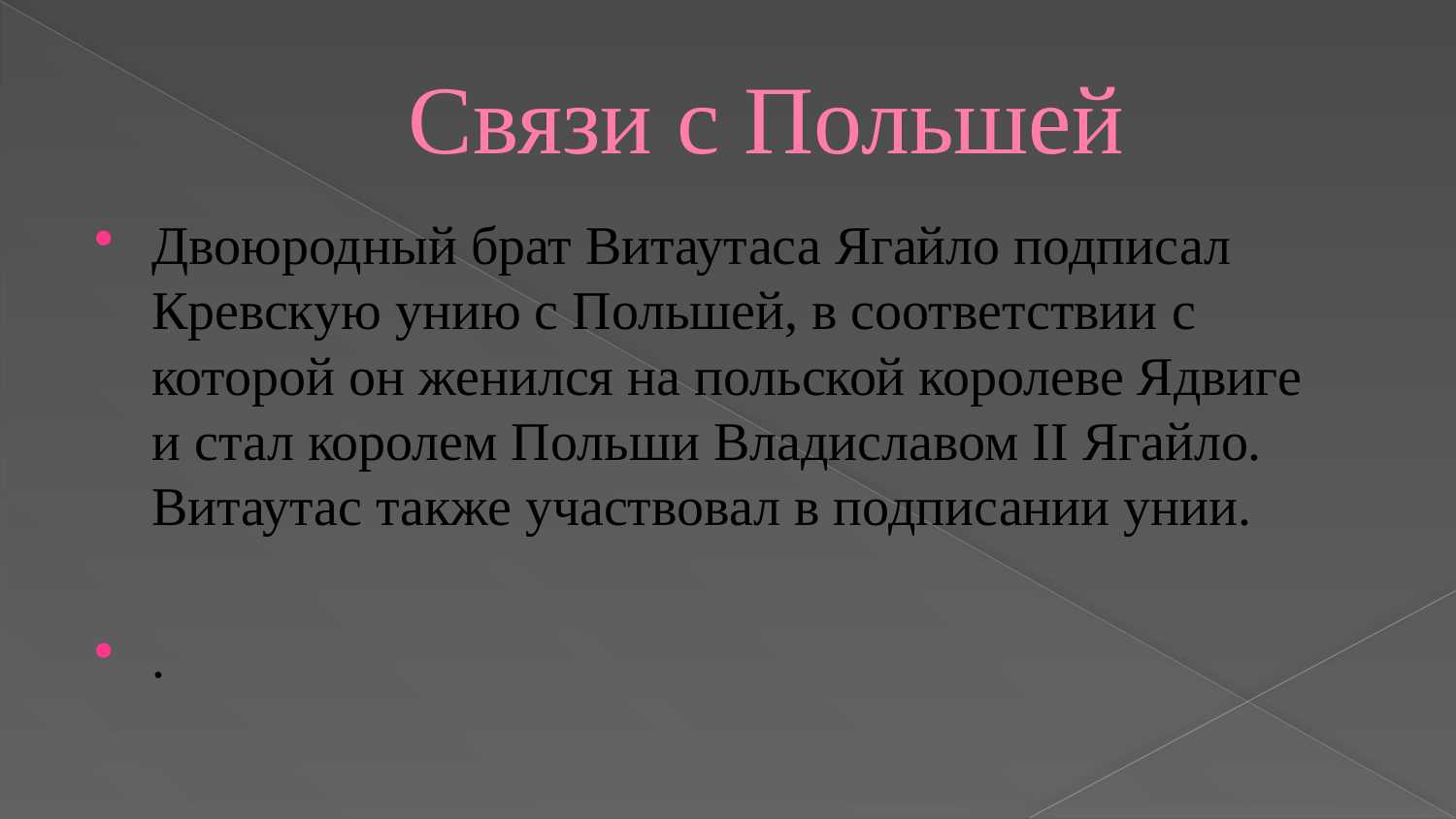

# Связи с Польшей
Двоюродный брат Витаутаса Ягайло подписал Кревскую унию с Польшей, в соответствии с которой он женился на польской королеве Ядвиге и стал королем Польши Владиславом II Ягайло. Витаутас также участвовал в подписании унии.

.